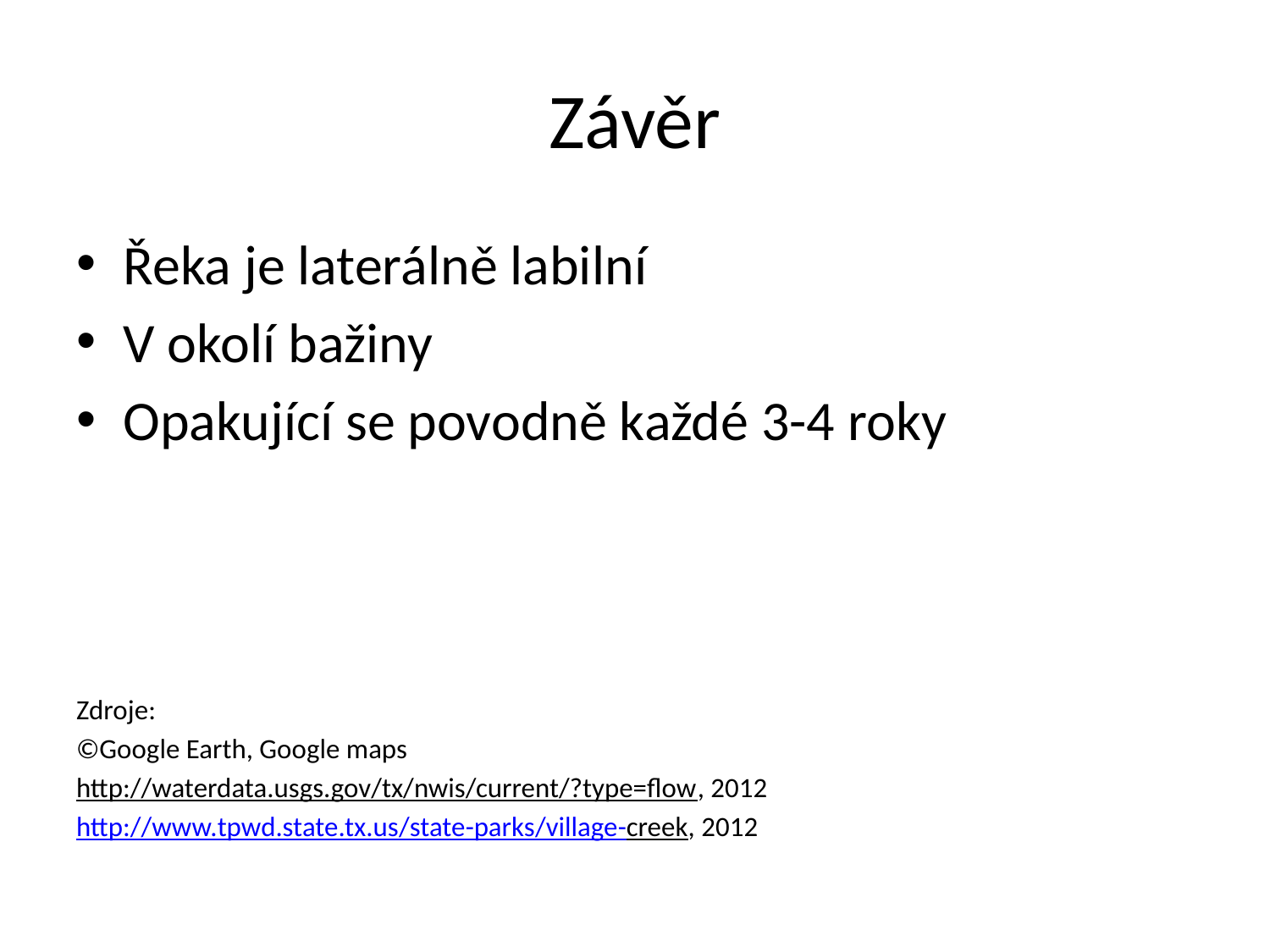

# Závěr
Řeka je laterálně labilní
V okolí bažiny
Opakující se povodně každé 3-4 roky

Zdroje:
©Google Earth, Google maps
http://waterdata.usgs.gov/tx/nwis/current/?type=flow, 2012
http://www.tpwd.state.tx.us/state-parks/village-creek, 2012